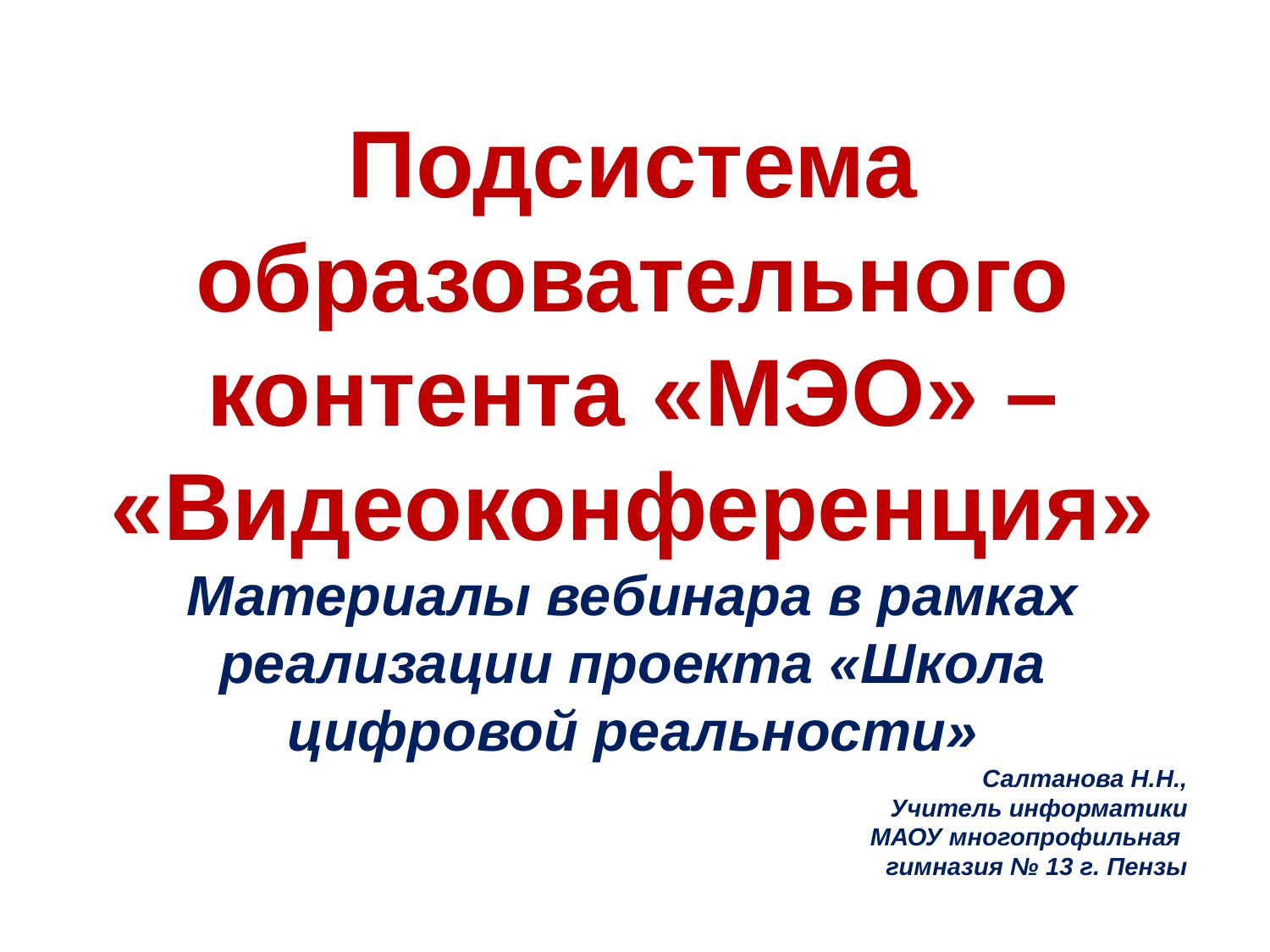

Подсистема образовательного контента «МЭО» – «Видеоконференция»
Материалы вебинара в рамках реализации проекта «Школа цифровой реальности»
Салтанова Н.Н.,
Учитель информатики
МАОУ многопрофильная
гимназия № 13 г. Пензы